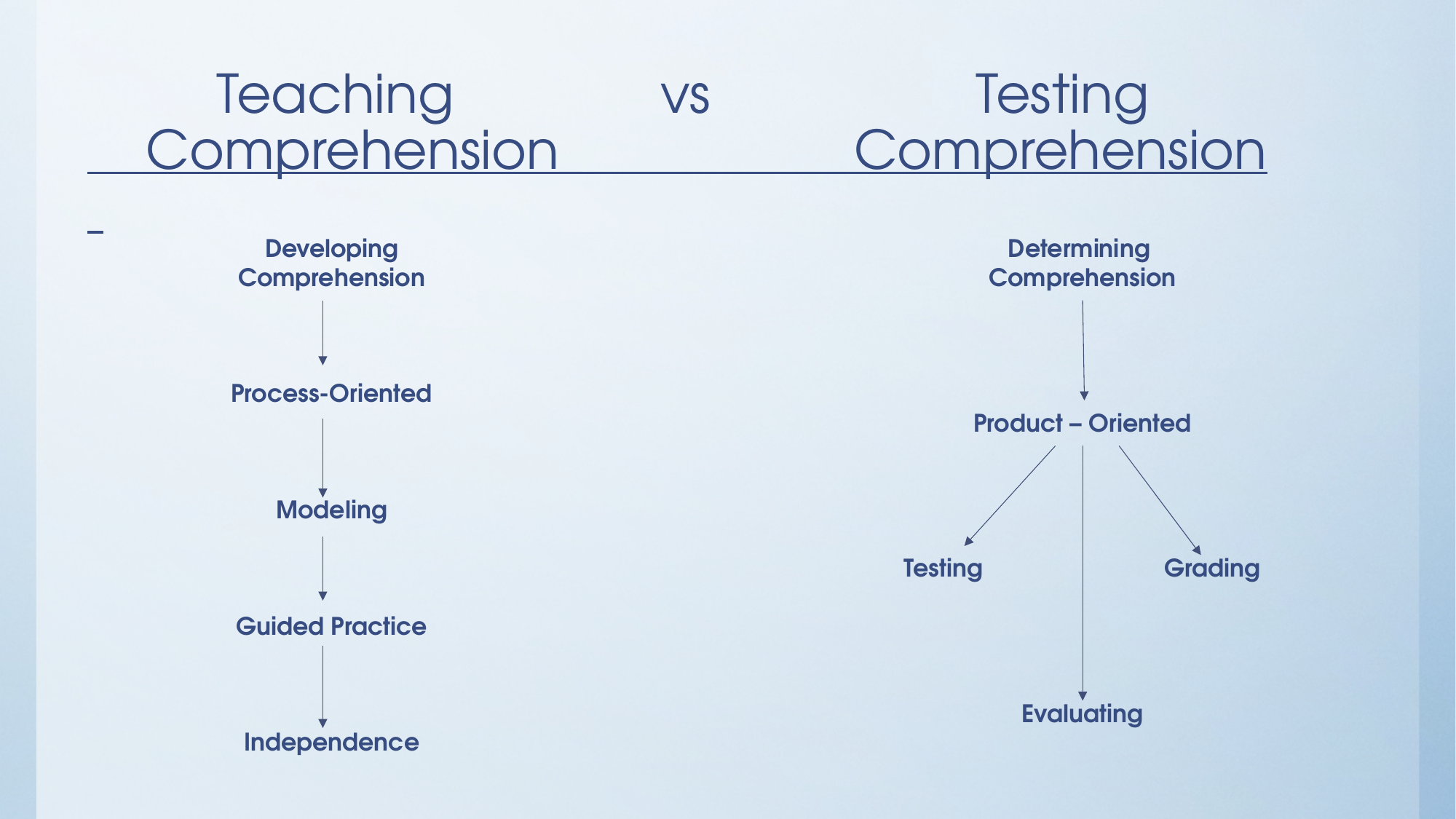

# Teaching              vs                  Testing Comprehension                    Comprehension
Developing
Comprehension

Process-Oriented

Modeling

Guided Practice

Independence
Determining
Comprehension

Product – Oriented

Testing                           Grading

Evaluating